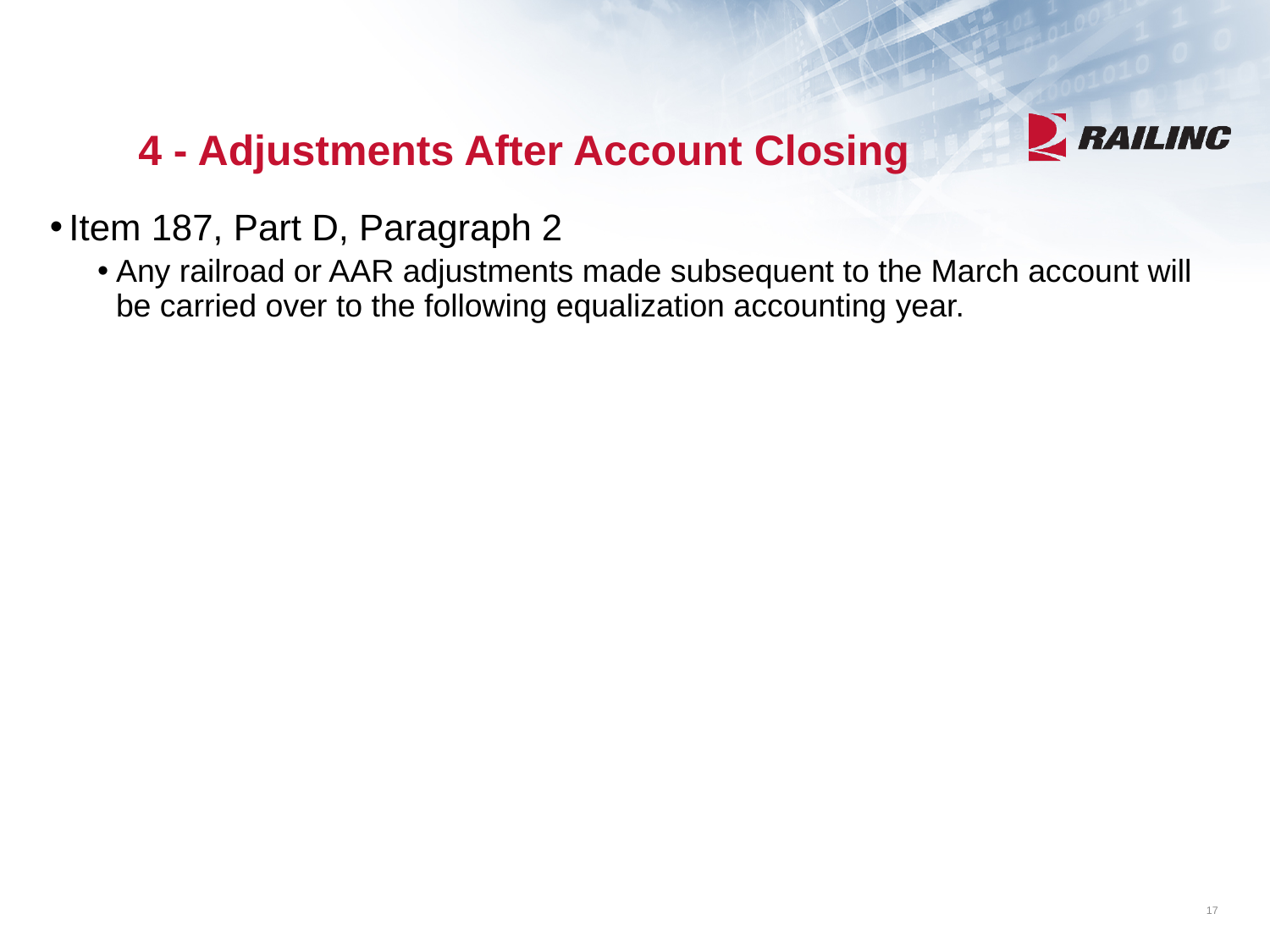

# 4 - Adjustments After Account Closing
Item 187, Part D, Paragraph 2
Any railroad or AAR adjustments made subsequent to the March account will be carried over to the following equalization accounting year.

17